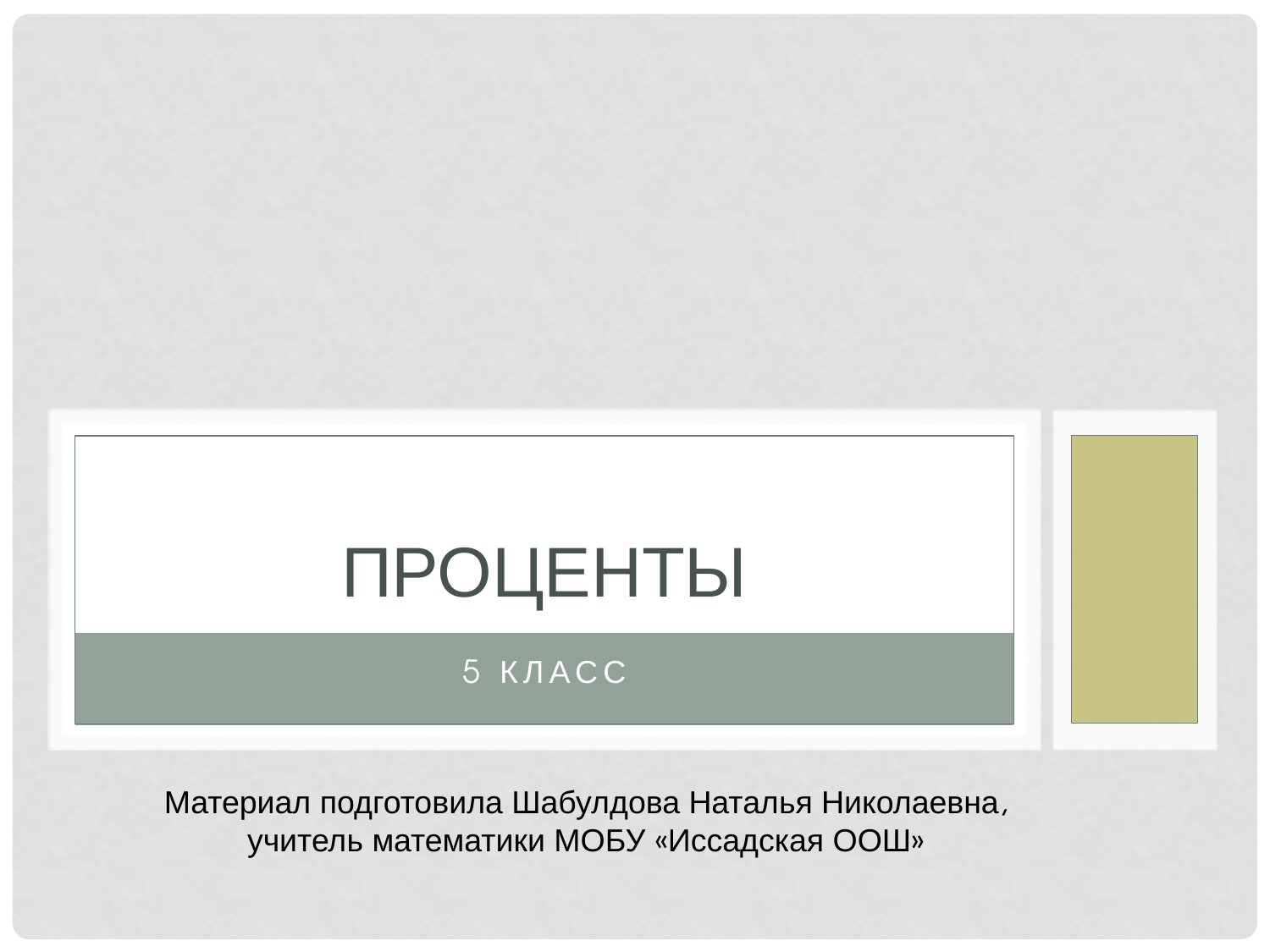

# Проценты
5 класс
Материал подготовила Шабулдова Наталья Николаевна,
учитель математики МОБУ «Иссадская ООШ»